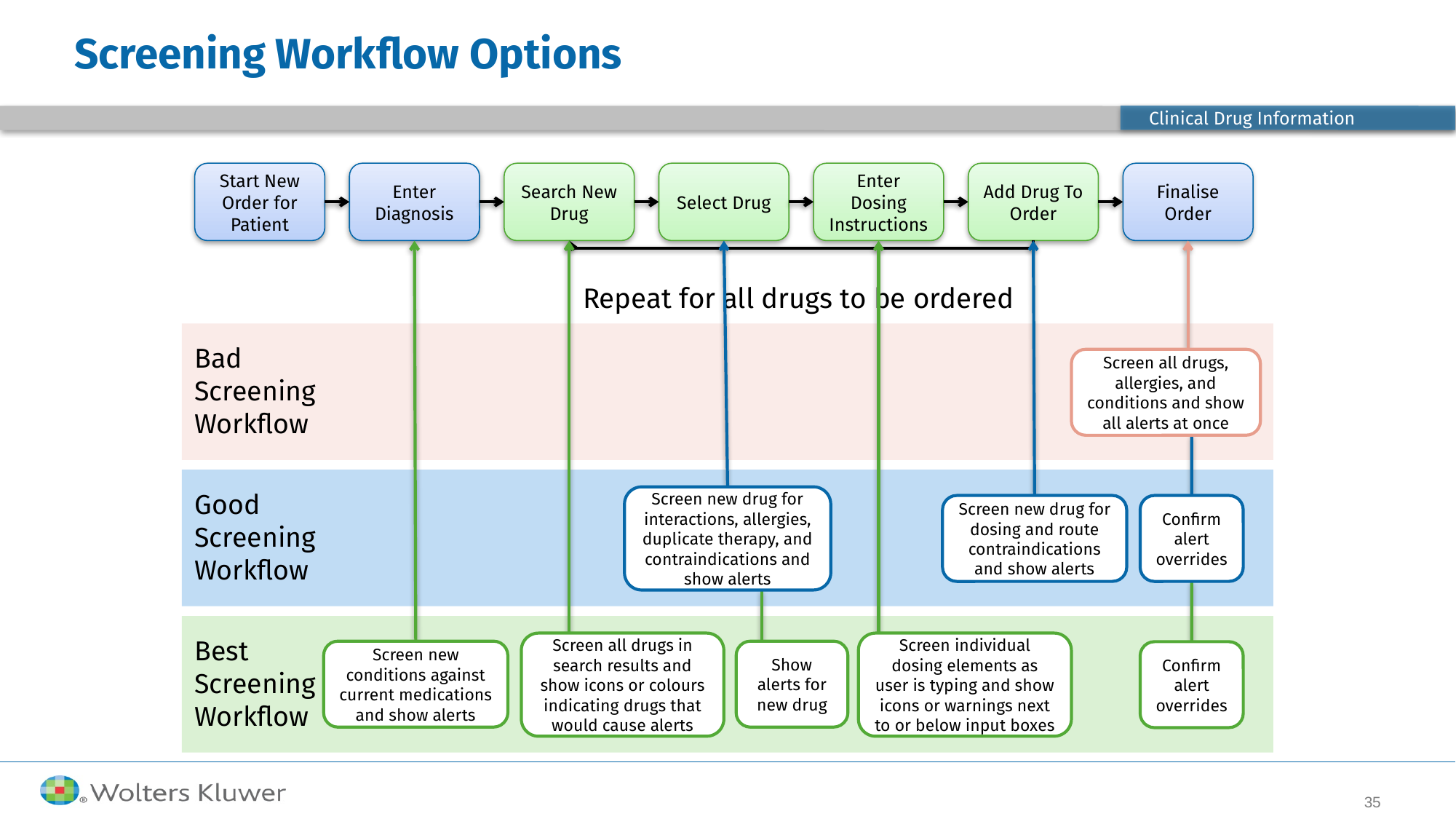

# Screening Workflow Options
Start New Order for Patient
Enter Diagnosis
Search New Drug
Select Drug
Enter Dosing Instructions
Add Drug To Order
Finalise Order
Repeat for all drugs to be ordered

Bad Screening Workflow
Screen all drugs, allergies, and conditions and show all alerts at once

Good Screening Workflow
Screen new drug for interactions, allergies, duplicate therapy, and contraindications and show alerts
Screen new drug for dosing and route contraindications and show alerts
Confirm alert overrides

Best Screening Workflow
Screen all drugs in search results and show icons or colours indicating drugs that would cause alerts
Screen individual dosing elements as user is typing and show icons or warnings next to or below input boxes
Screen new conditions against current medications and show alerts
Show alerts for new drug
Confirm alert overrides